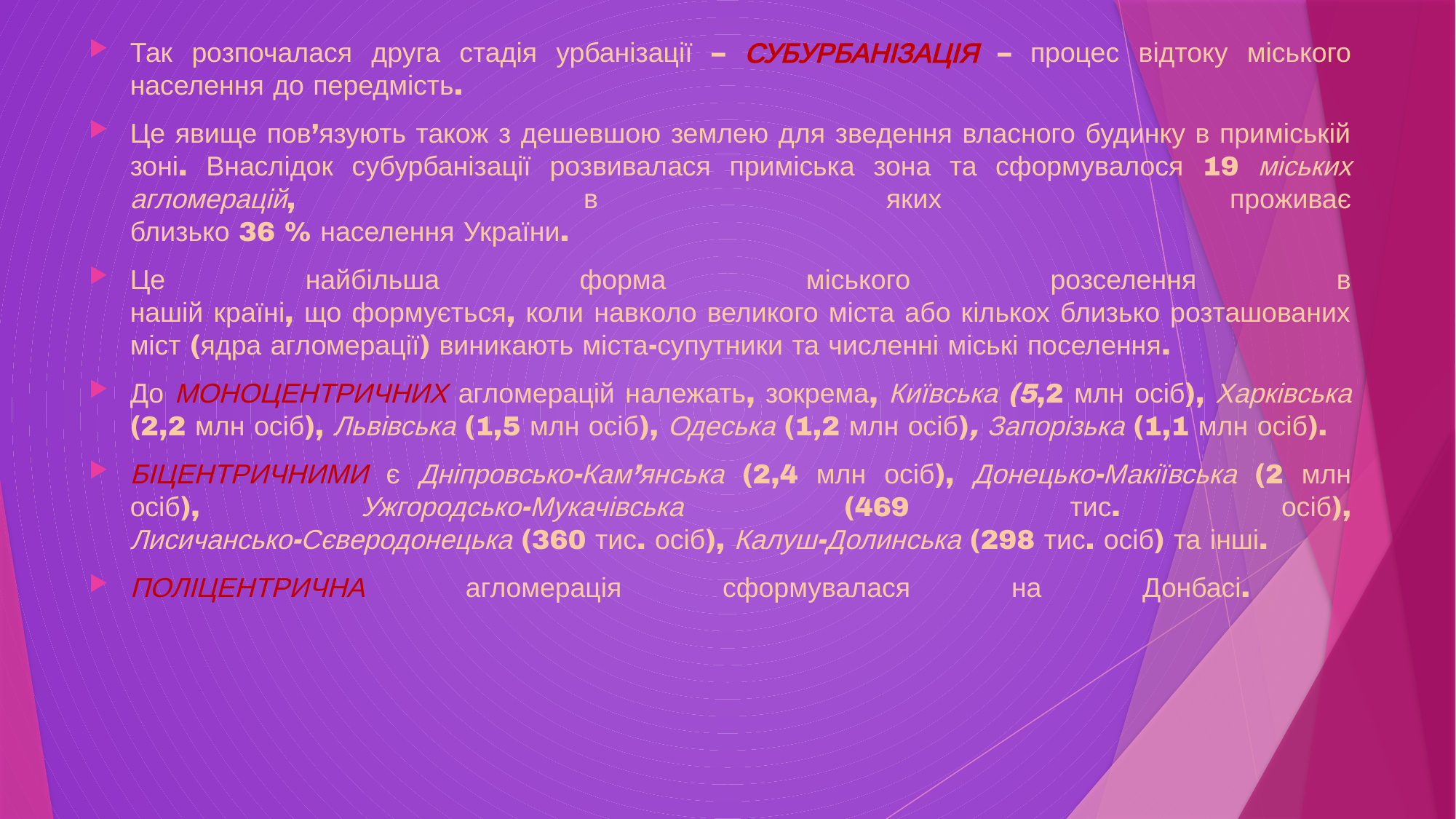

Так розпочалася друга стадія урбанізації – СУБУРБАНІЗАЦІЯ – процес відтоку міського населення до передмість.
Це явище пов’язують також з дешевшою землею для зведення власного будинку в приміській зоні. Внаслідок субурбанізації розвивалася приміська зона та сформувалося 19 міських агломерацій, в яких проживає
близько 36 % населення України.
Це найбільша форма міського розселення в
нашій країні, що формується, коли навколо великого міста або кількох близько розташованих міст (ядра агломерації) виникають міста-супутники та численні міські поселення.
До МОНОЦЕНТРИЧНИХ агломерацій належать, зокрема, Київська (5,2 млн осіб), Харківська (2,2 млн осіб), Львівська (1,5 млн осіб), Одеська (1,2 млн осіб), Запорізька (1,1 млн осіб).
БІЦЕНТРИЧНИМИ є Дніпровсько-Кам’янська (2,4 млн осіб), Донецько-Макіївська (2 млн осіб), Ужгородсько-Мукачівська (469 тис. осіб),
Лисичансько-Сєверодонецька (360 тис. осіб), Калуш-Долинська (298 тис. осіб) та інші.
ПОЛІЦЕНТРИЧНА агломерація сформувалася на Донбасі.